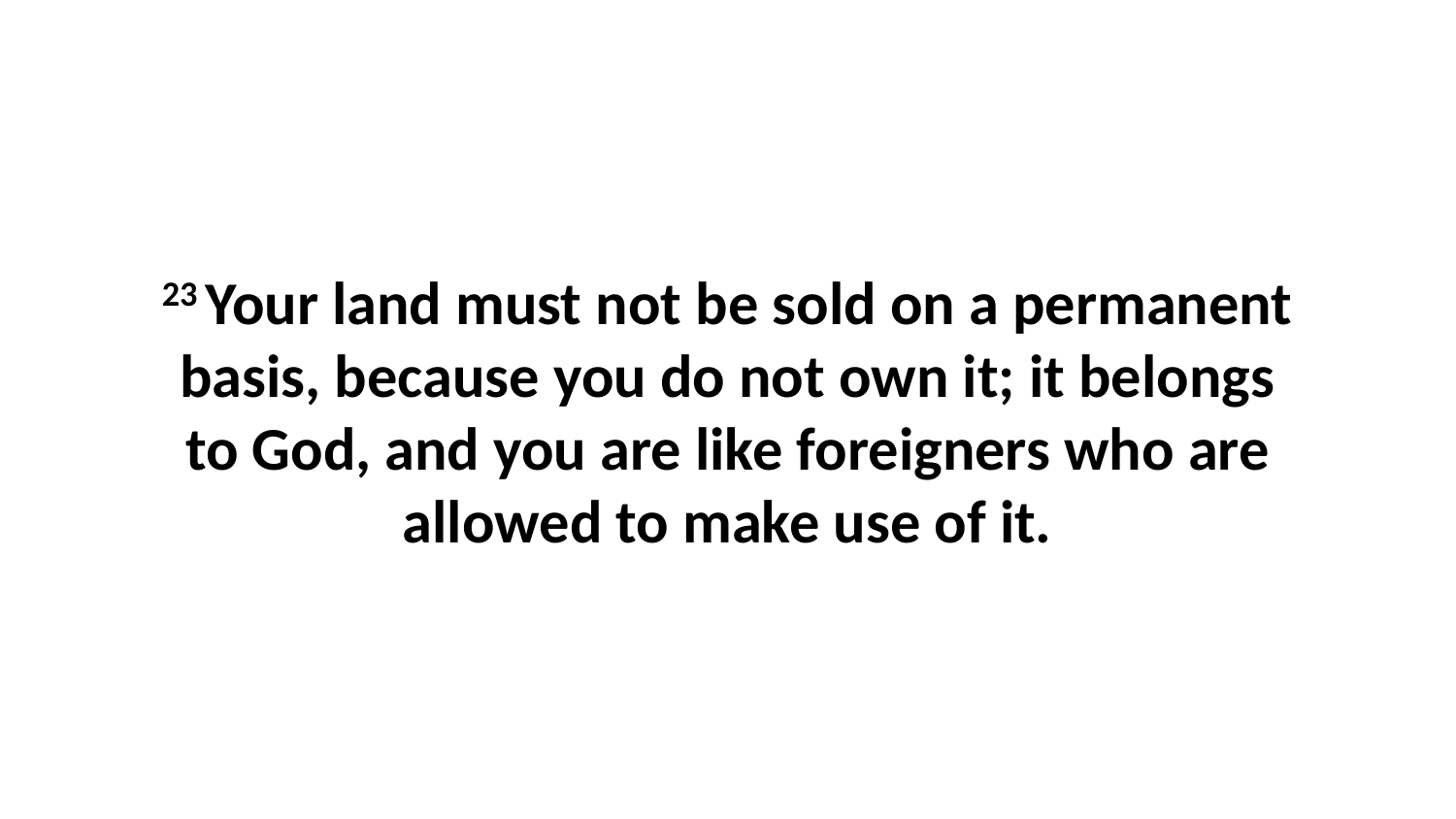

23 Your land must not be sold on a permanent basis, because you do not own it; it belongs to God, and you are like foreigners who are allowed to make use of it.